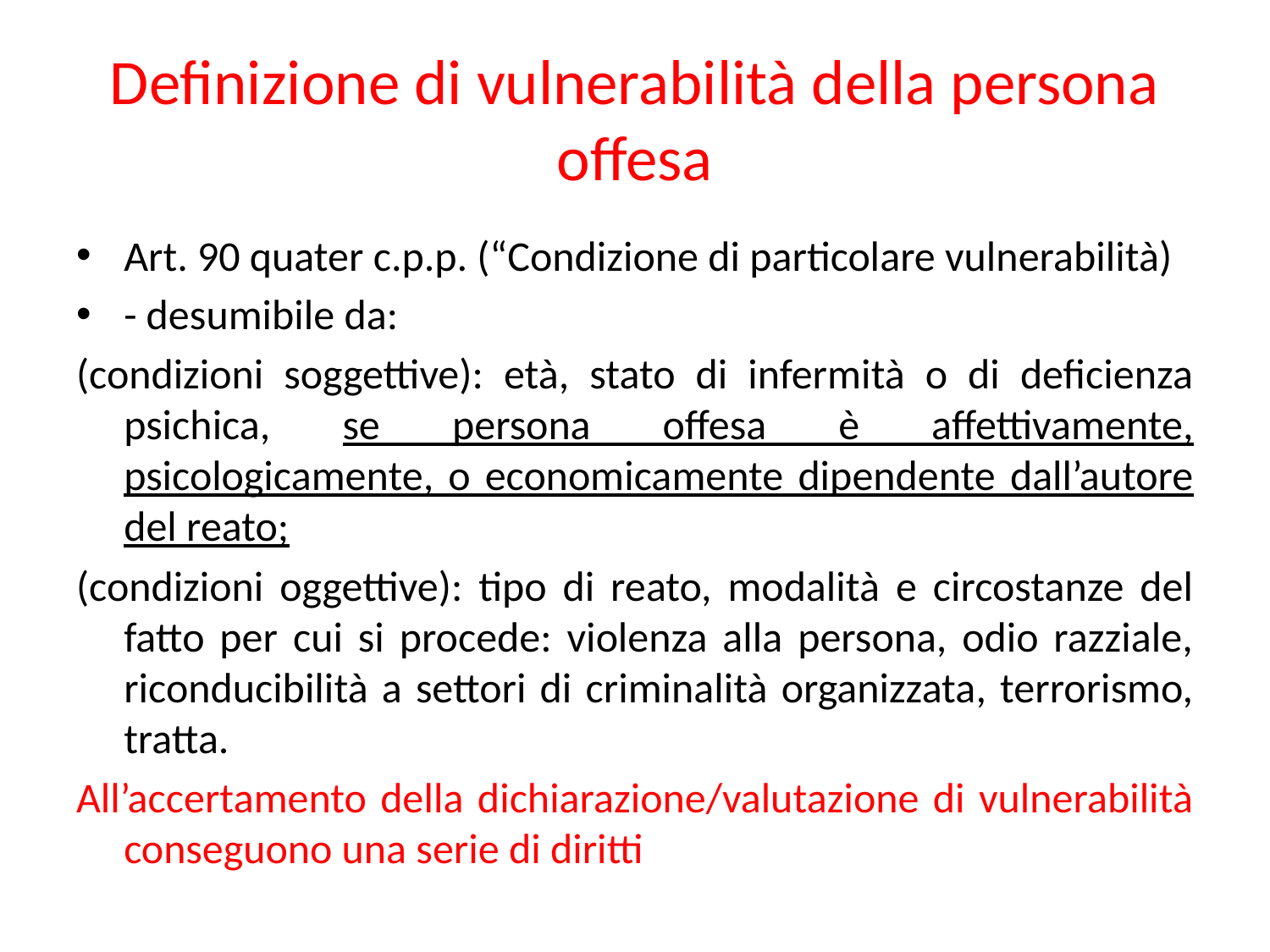

# Definizione di vulnerabilità della persona offesa
Art. 90 quater c.p.p. (“Condizione di particolare vulnerabilità)
- desumibile da:
(condizioni soggettive): età, stato di infermità o di deficienza psichica, se persona offesa è affettivamente, psicologicamente, o economicamente dipendente dall’autore del reato;
(condizioni oggettive): tipo di reato, modalità e circostanze del fatto per cui si procede: violenza alla persona, odio razziale, riconducibilità a settori di criminalità organizzata, terrorismo, tratta.
All’accertamento della dichiarazione/valutazione di vulnerabilità conseguono una serie di diritti